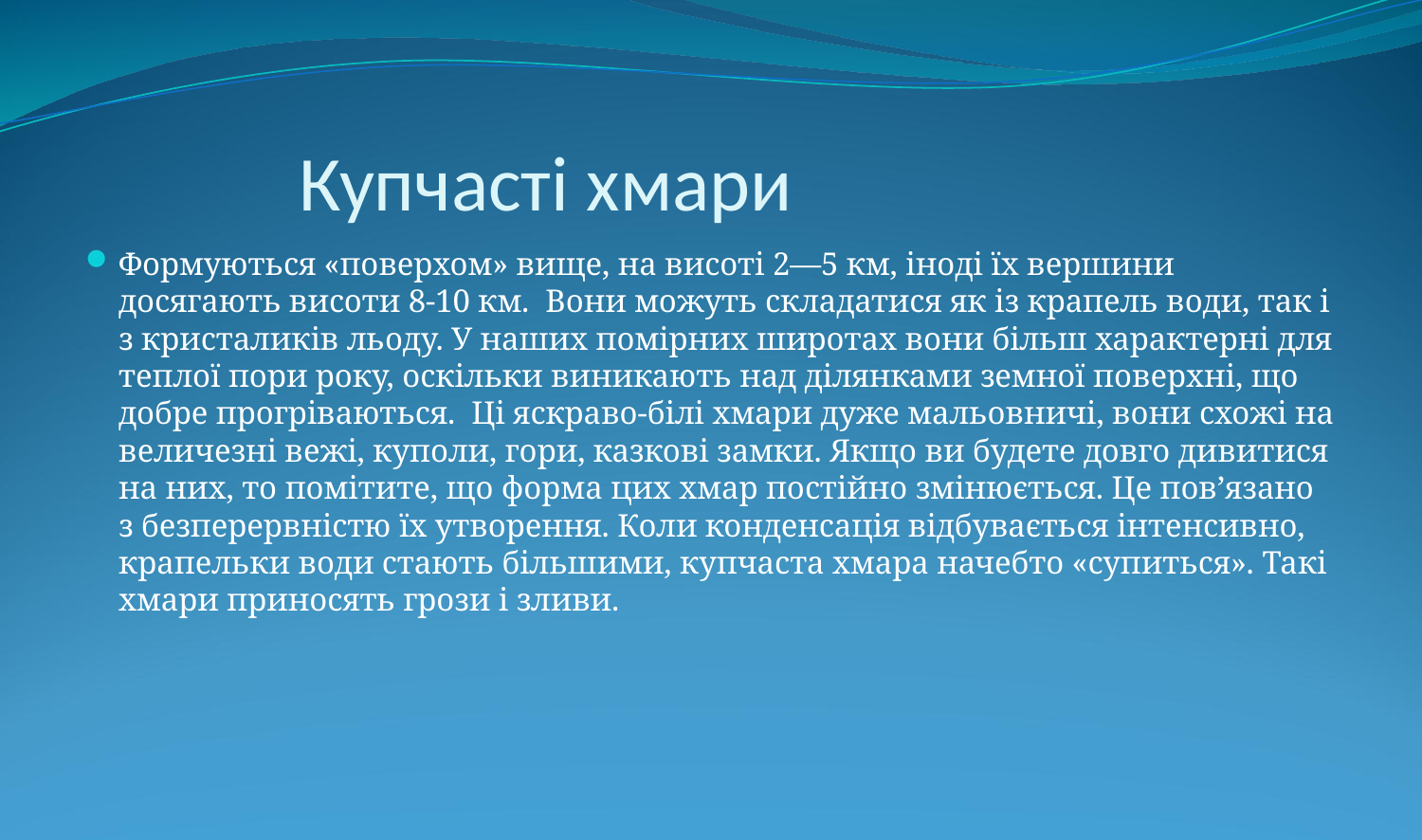

# Купчасті хмари
Формуються «поверхом» вище, на висоті 2—5 км, іноді їх вершини досягають висоти 8-10 км.  Вони можуть складатися як із крапель води, так і з кристаликів льоду. У наших помірних широтах вони більш характерні для теплої пори року, оскільки виникають над ділянками земної поверхні, що добре прогріваються.  Ці яскраво-білі хмари дуже мальовничі, вони схожі на величезні вежі, куполи, гори, казкові замки. Якщо ви будете довго дивитися на них, то помітите, що форма цих хмар постійно змінюється. Це пов’язано з безперервністю їх утворення. Коли конденсація відбувається інтенсивно, крапельки води стають більшими, купчаста хмара начебто «супиться». Такі хмари приносять грози і зливи.